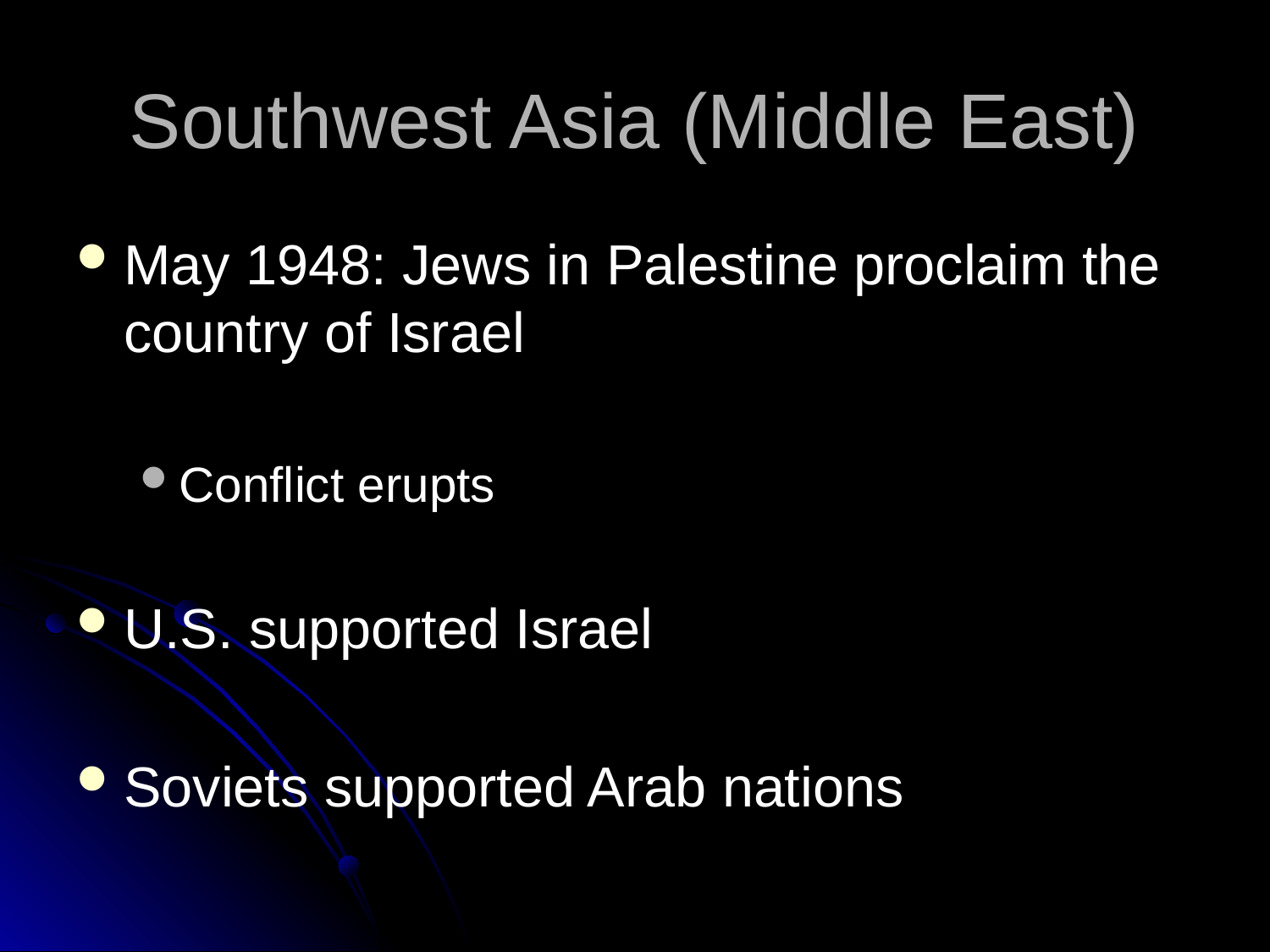

# Southwest Asia (Middle East)
May 1948: Jews in Palestine proclaim the country of Israel

Conflict erupts

U.S. supported Israel

Soviets supported Arab nations